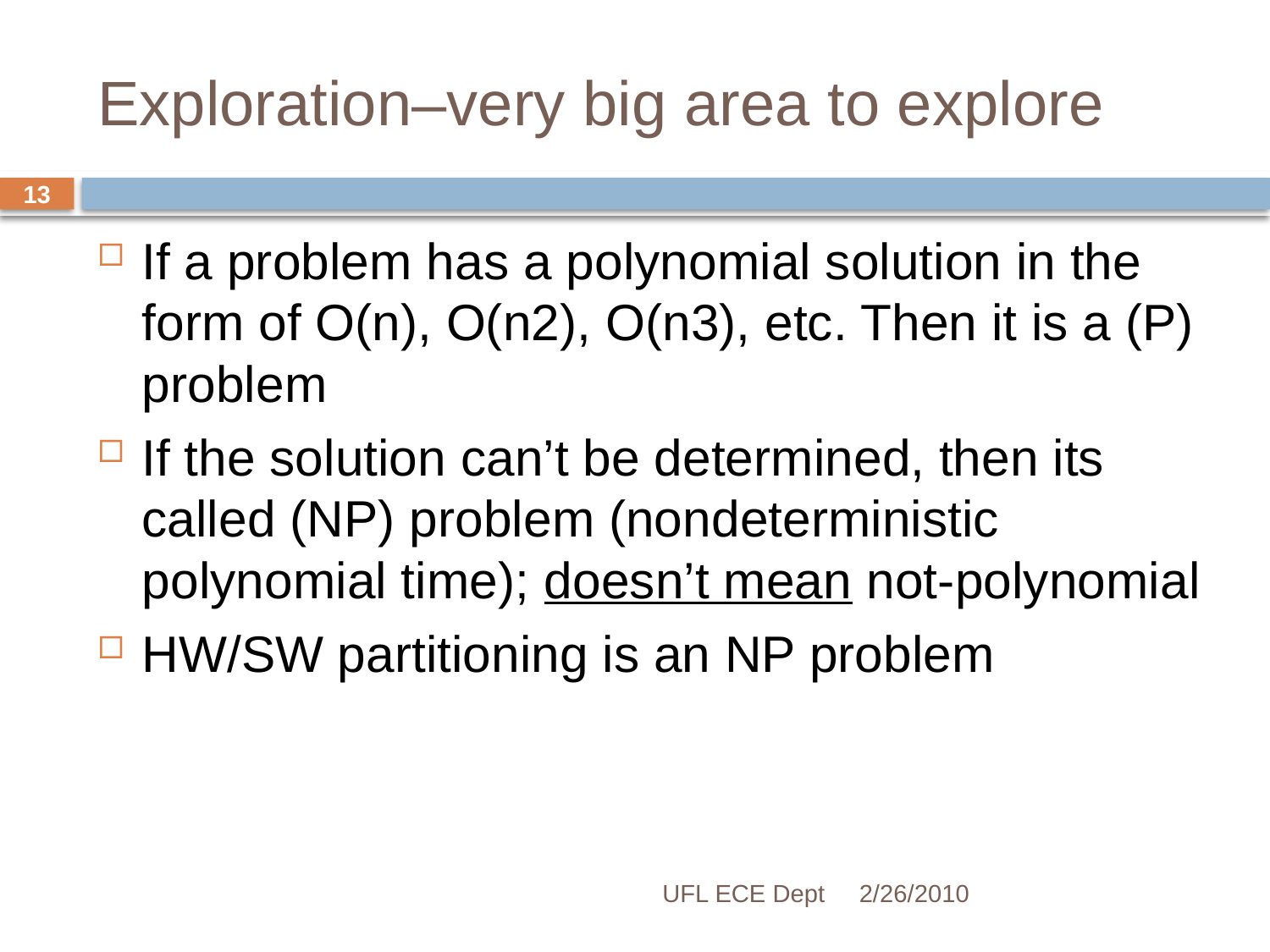

# Exploration–very big area to explore
13
If a problem has a polynomial solution in the form of O(n), O(n2), O(n3), etc. Then it is a (P) problem
If the solution can’t be determined, then its called (NP) problem (nondeterministic polynomial time); doesn’t mean not-polynomial
HW/SW partitioning is an NP problem
UFL ECE Dept
2/26/2010